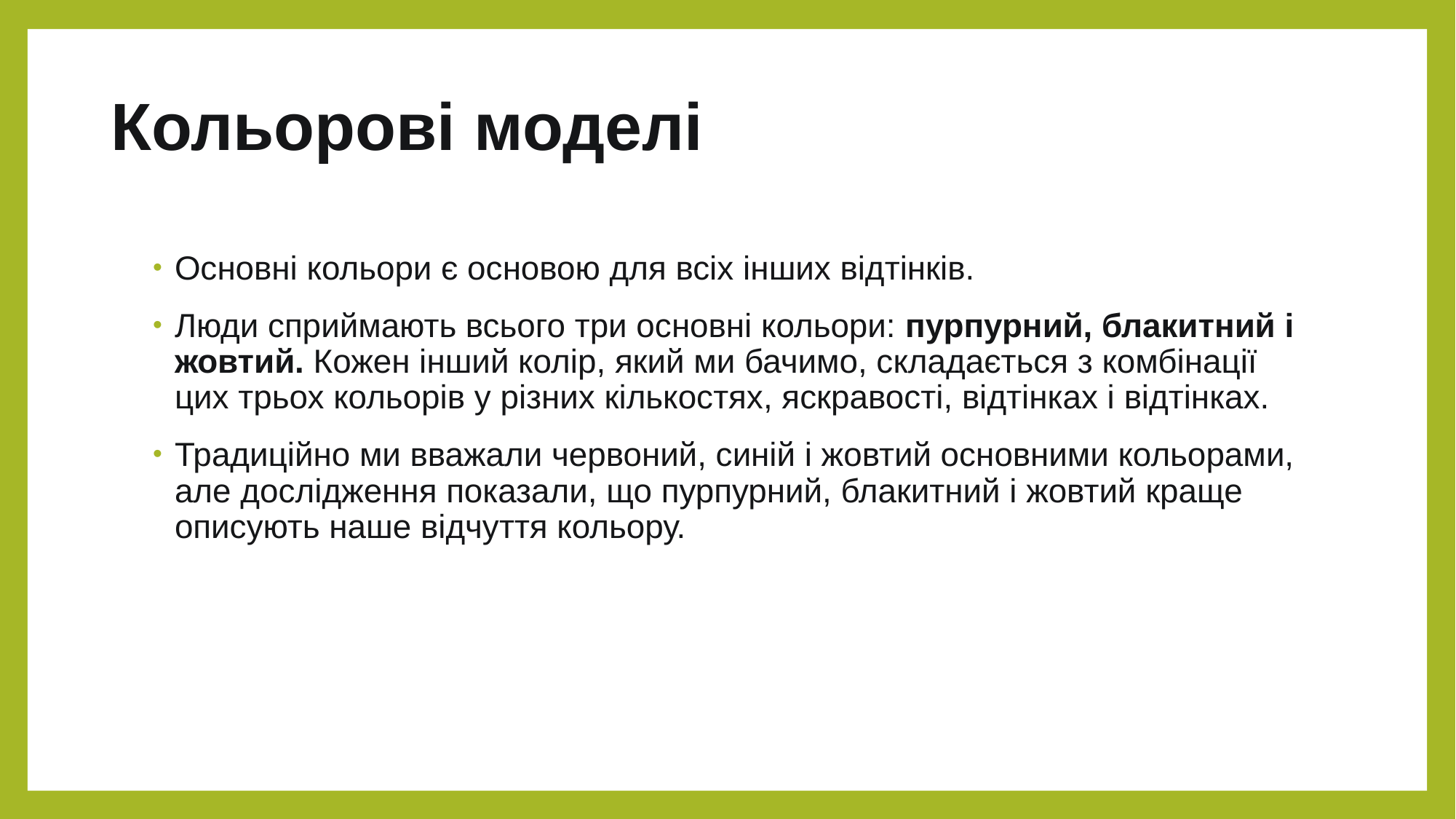

# Кольорові моделі
Основні кольори є основою для всіх інших відтінків.
Люди сприймають всього три основні кольори: пурпурний, блакитний і жовтий. Кожен інший колір, який ми бачимо, складається з комбінації цих трьох кольорів у різних кількостях, яскравості, відтінках і відтінках.
Традиційно ми вважали червоний, синій і жовтий основними кольорами, але дослідження показали, що пурпурний, блакитний і жовтий краще описують наше відчуття кольору.